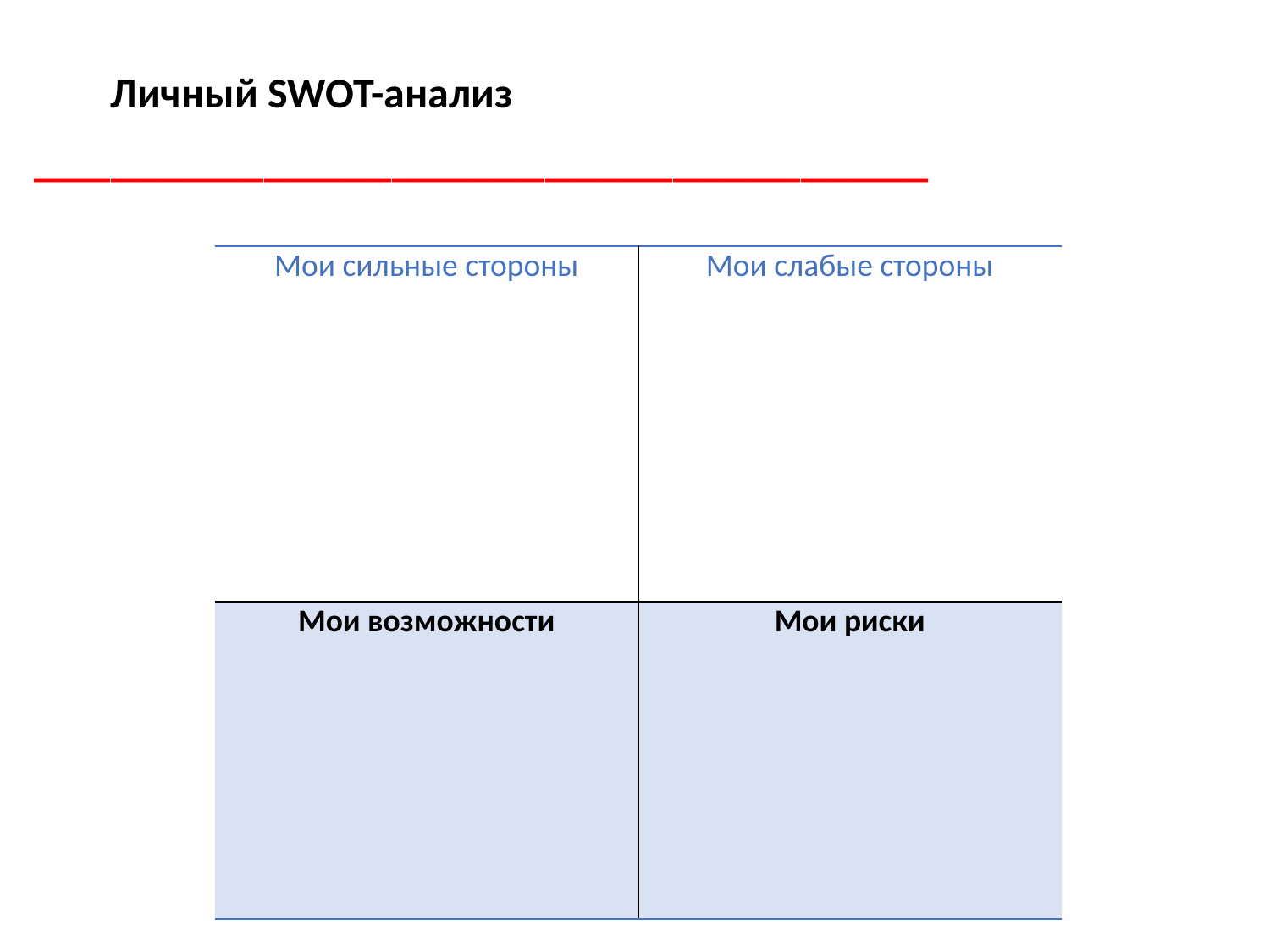

План ступенчатой работы по ИТ
Личный SWOT-анализ

___________________________________
| Мои сильные стороны | Мои слабые стороны |
| --- | --- |
| Мои возможности | Мои риски |